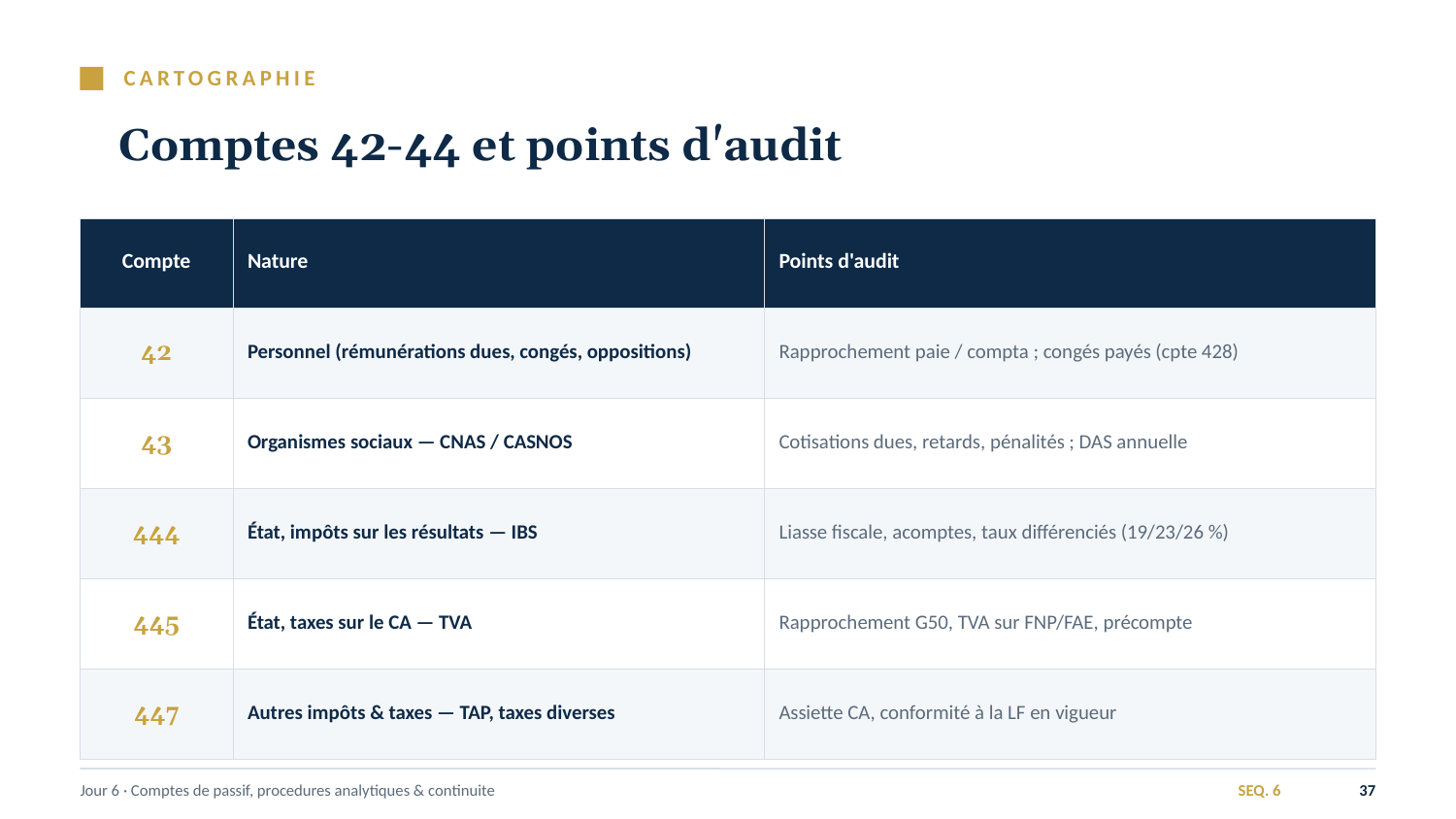

CARTOGRAPHIE

Comptes 42-44 et points d'audit
| Compte | Nature | Points d'audit |
| --- | --- | --- |
| 42 | Personnel (rémunérations dues, congés, oppositions) | Rapprochement paie / compta ; congés payés (cpte 428) |
| 43 | Organismes sociaux — CNAS / CASNOS | Cotisations dues, retards, pénalités ; DAS annuelle |
| 444 | État, impôts sur les résultats — IBS | Liasse fiscale, acomptes, taux différenciés (19/23/26 %) |
| 445 | État, taxes sur le CA — TVA | Rapprochement G50, TVA sur FNP/FAE, précompte |
| 447 | Autres impôts & taxes — TAP, taxes diverses | Assiette CA, conformité à la LF en vigueur |

Jour 6 · Comptes de passif, procedures analytiques & continuite
SEQ. 6
37